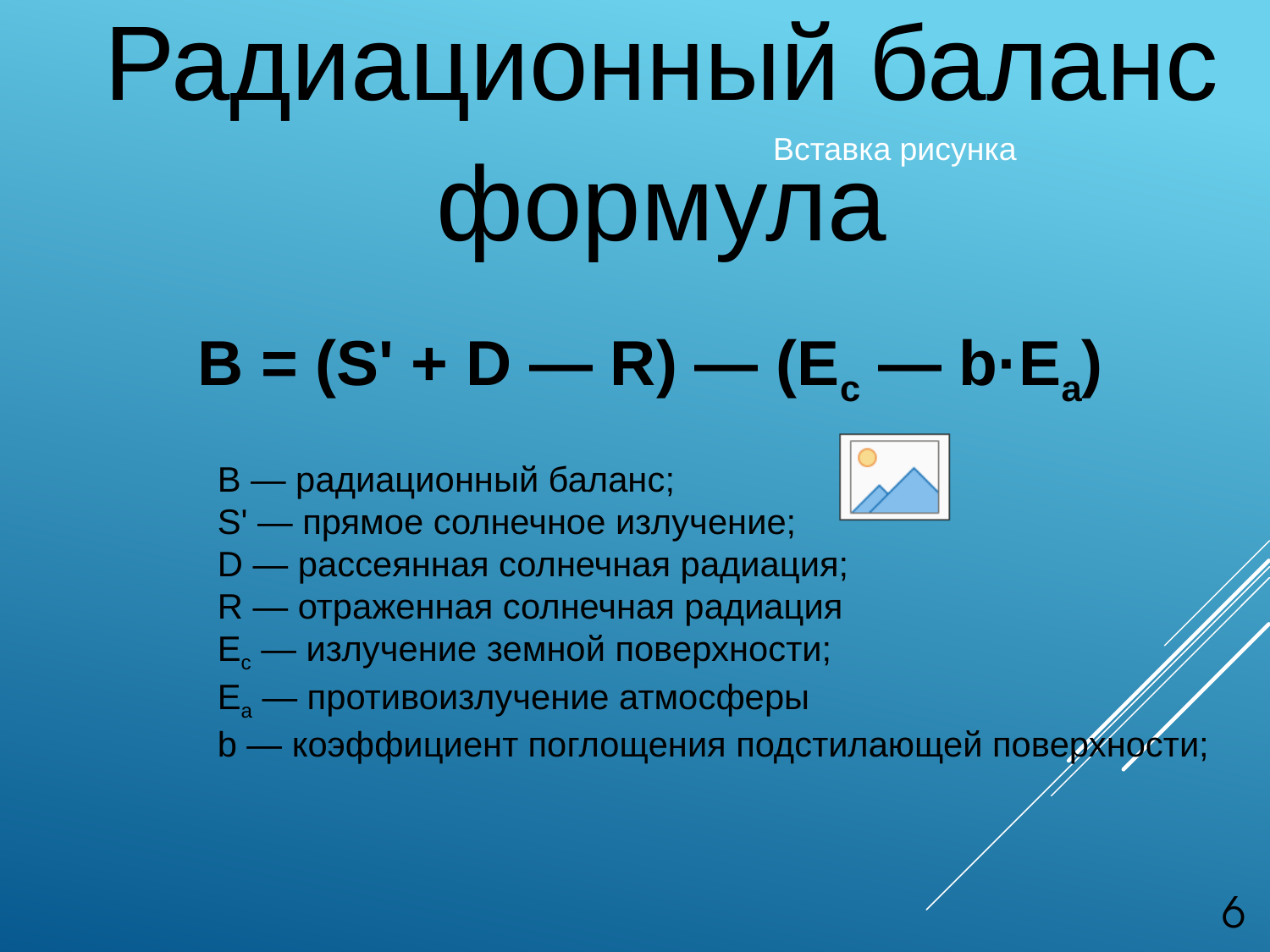

Радиационный баланс формула

B = (S' + D — R) — (Eс — b·Ea)
B — радиационный баланс;
S' — прямое солнечное излучение;
D — рассеянная солнечная радиация;
R — отраженная солнечная радиация
Eс — излучение земной поверхности;
Ea — противоизлучение атмосферы
b — коэффициент поглощения подстилающей поверхности;
6